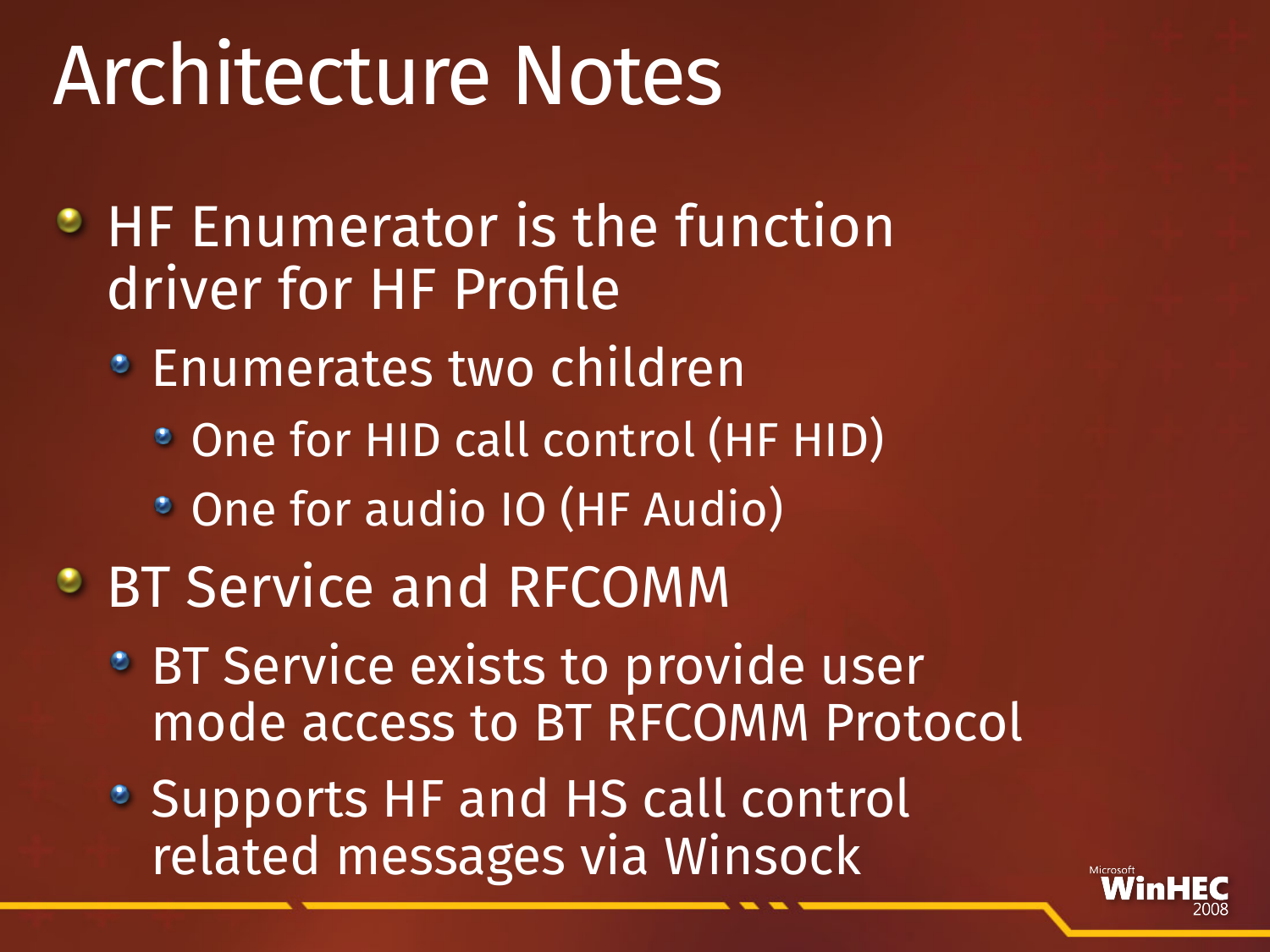

# Architecture Notes
HF Enumerator is the function
driver for HF Profile
Enumerates two children
One for HID call control (HF HID)
One for audio IO (HF Audio)
BT Service and RFCOMM
BT Service exists to provide user
mode access to BT RFCOMM Protocol
Supports HF and HS call control
related messages via Winsock